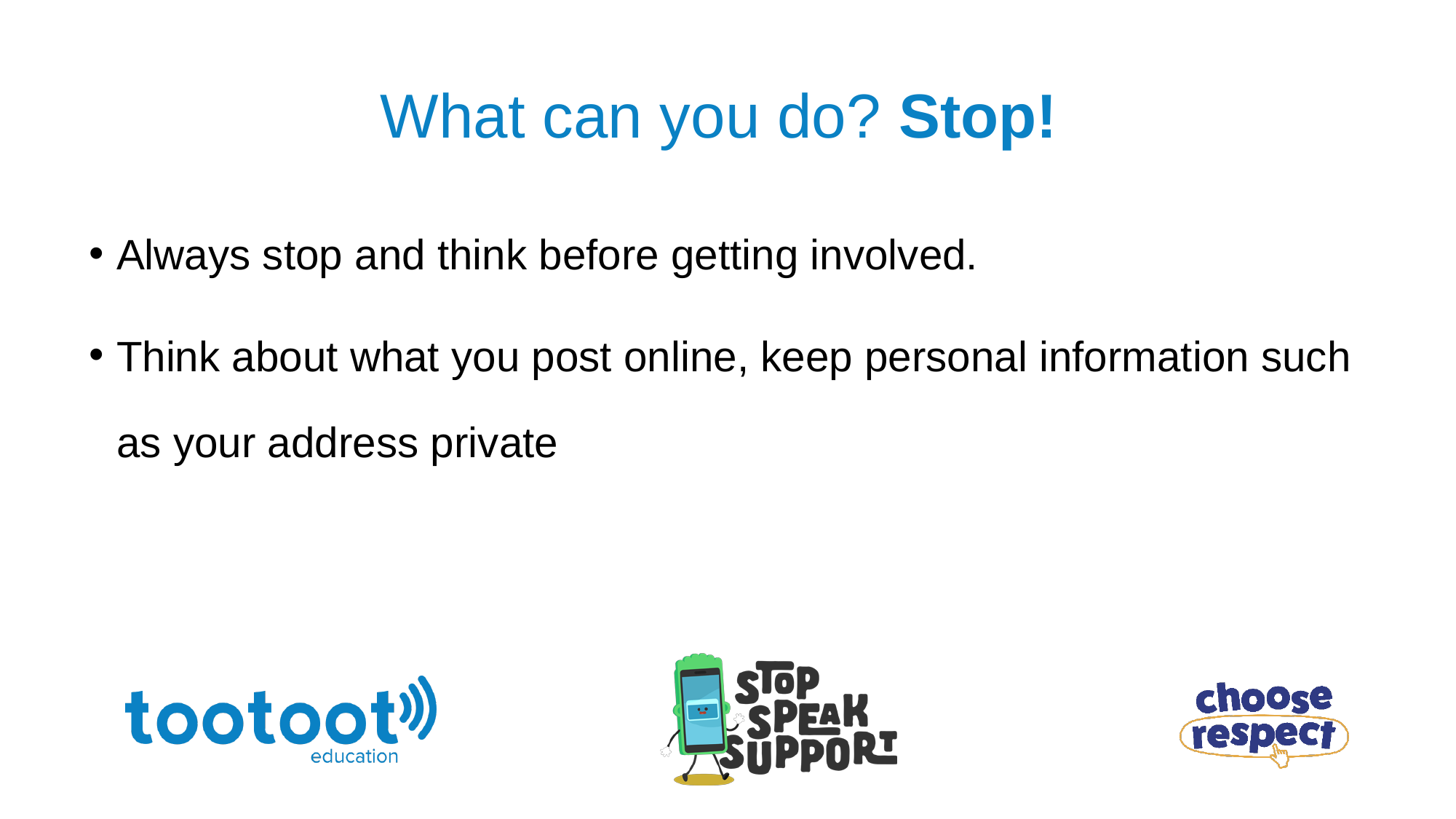

What can you do? Stop!

Always stop and think before getting involved.
Think about what you post online, keep personal information such as your address private